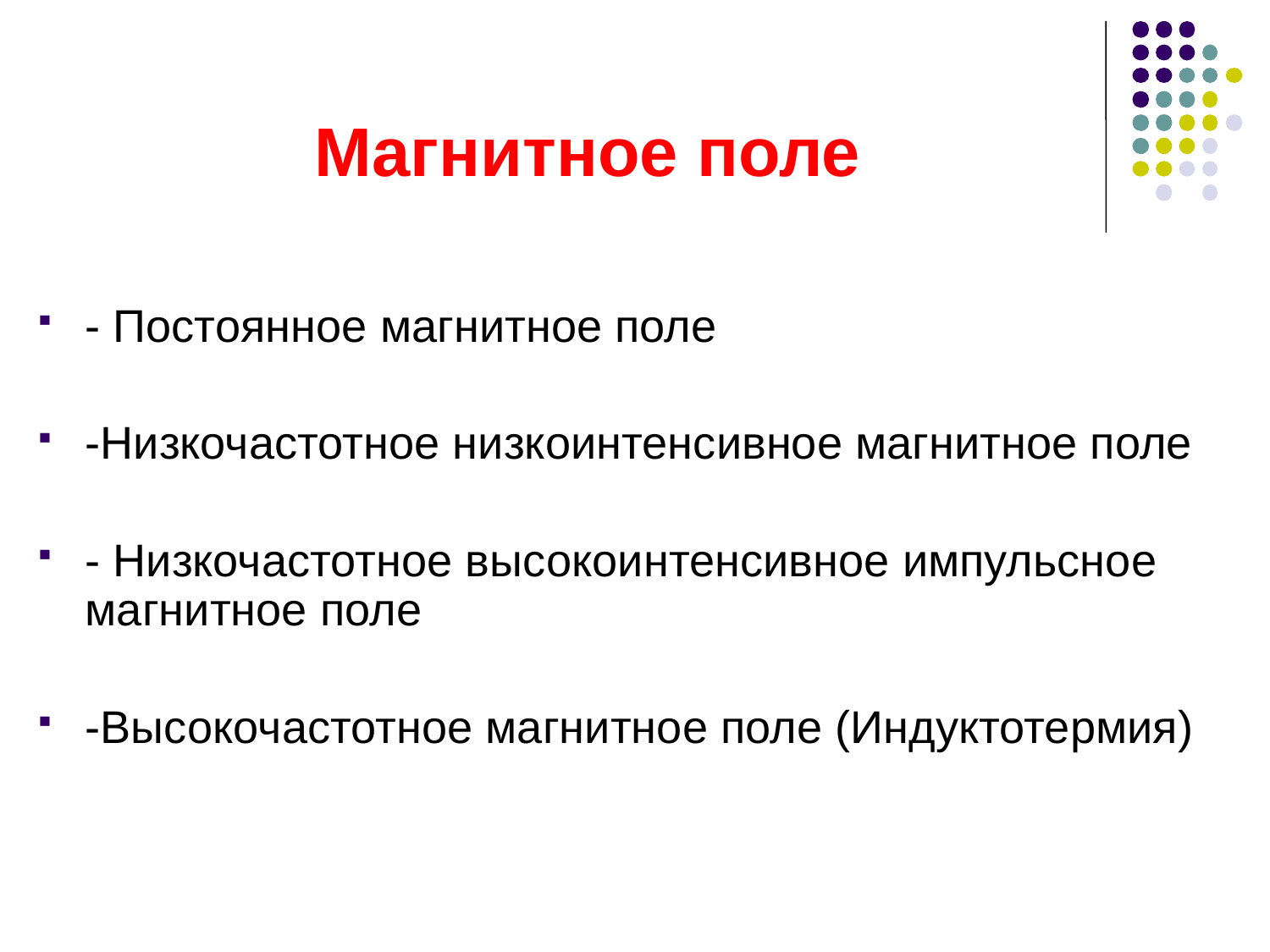

# Магнитное поле
- Постоянное магнитное поле

-Низкочастотное низкоинтенсивное магнитное поле

- Низкочастотное высокоинтенсивное импульсное магнитное поле

-Высокочастотное магнитное поле (Индуктотермия)